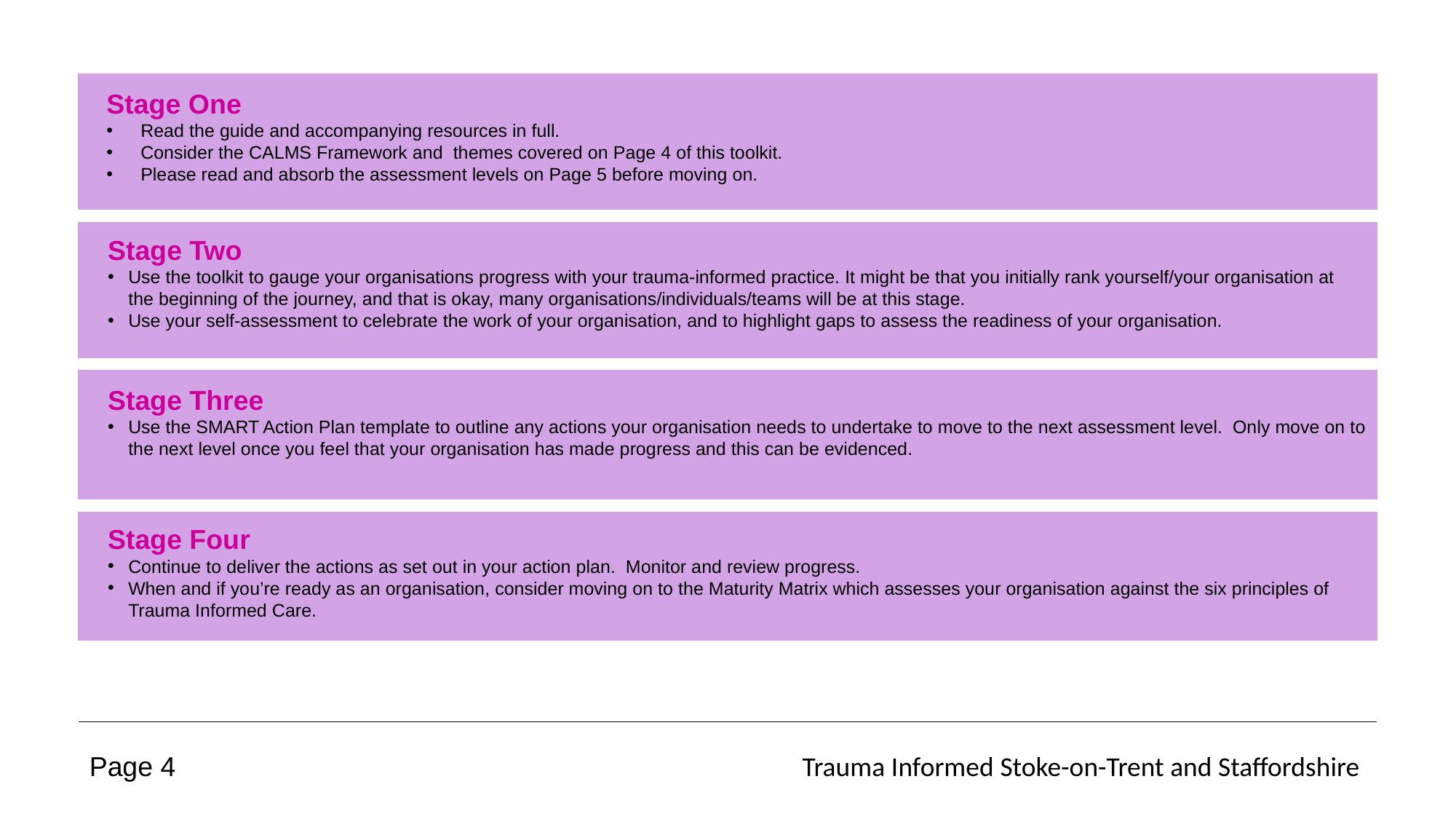

Stage One
Read the guide and accompanying resources in full.
Consider the CALMS Framework and  themes covered on Page 4 of this toolkit.
Please read and absorb the assessment levels on Page 5 before moving on.

Stage Two
Use the toolkit to gauge your organisations progress with your trauma-informed practice. It might be that you initially rank yourself/your organisation at the beginning of the journey, and that is okay, many organisations/individuals/teams will be at this stage.
Use your self-assessment to celebrate the work of your organisation, and to highlight gaps to assess the readiness of your organisation.

Stage Three
Use the SMART Action Plan template to outline any actions your organisation needs to undertake to move to the next assessment level.  Only move on to the next level once you feel that your organisation has made progress and this can be evidenced.

Stage Four
Continue to deliver the actions as set out in your action plan.  Monitor and review progress.
When and if you’re ready as an organisation, consider moving on to the Maturity Matrix which assesses your organisation against the six principles of Trauma Informed Care.

Page 4
Trauma Informed Stoke-on-Trent and Staffordshire